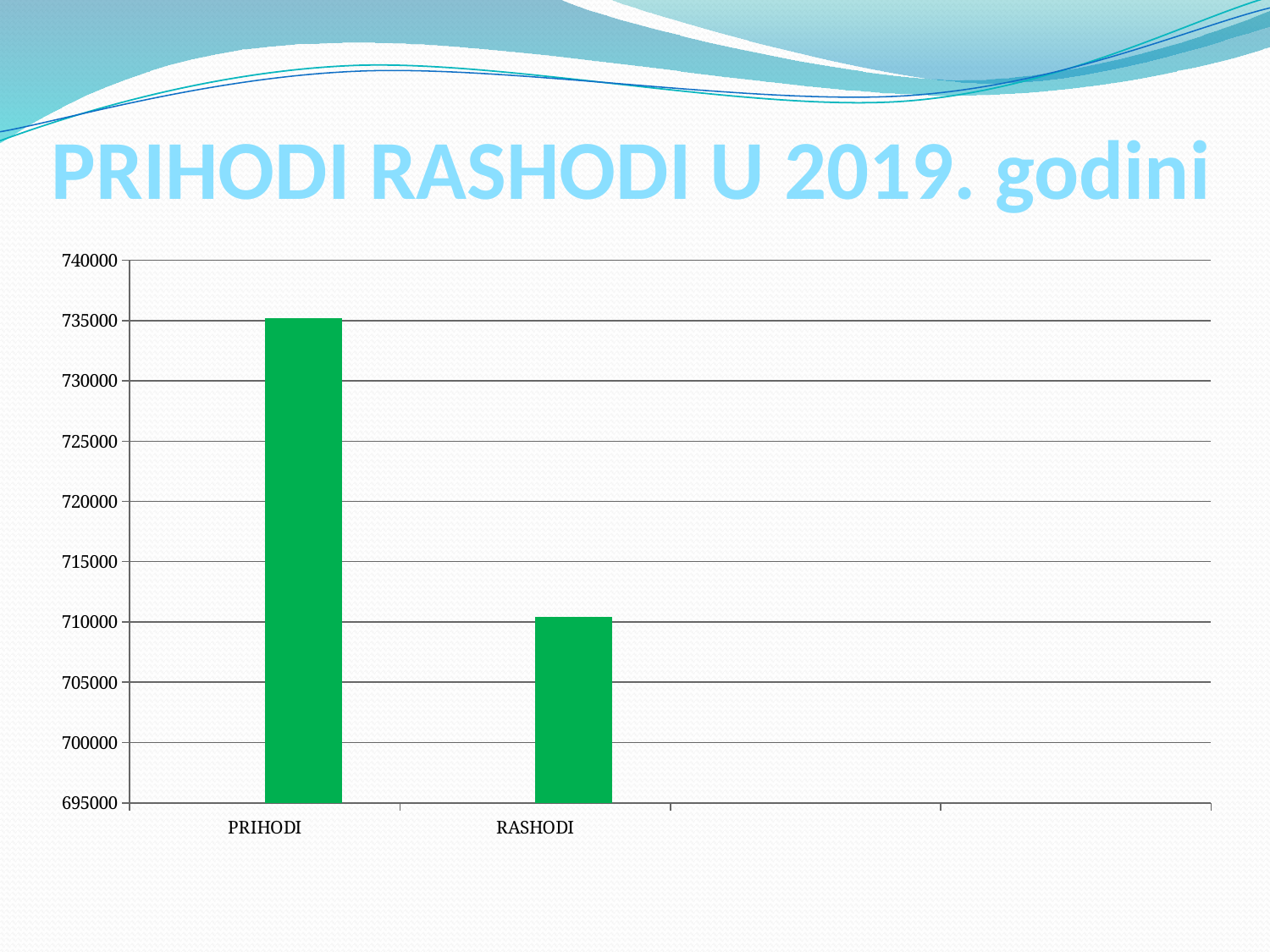

# PRIHODI RASHODI U 2019. godini

### Chart

| Category | Series 2 | godina 2019 |
|---|---|---|
| PRIHODI | None | 735181.62 |
| RASHODI | None | 710389.37 |